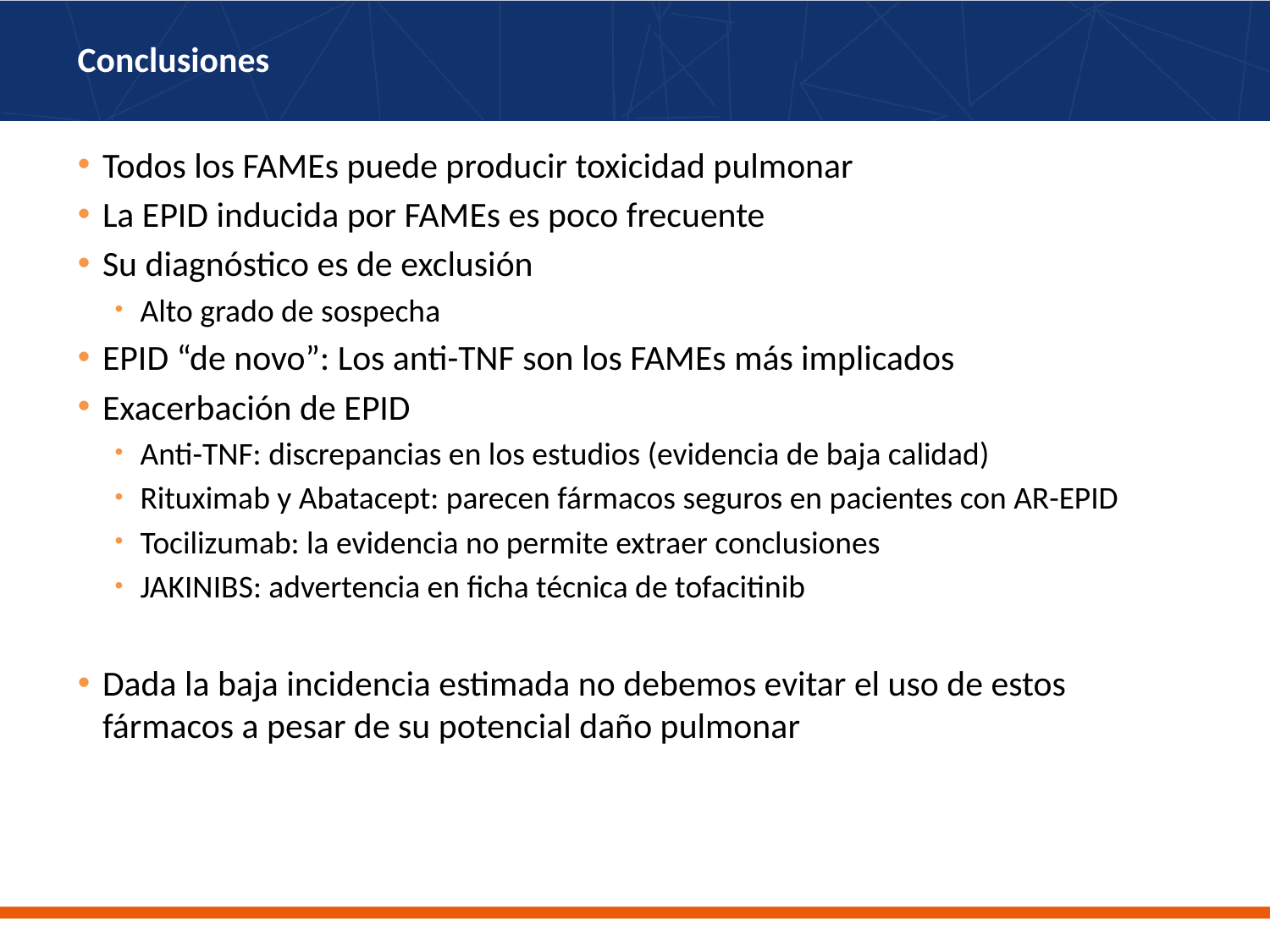

# Conclusiones
Todos los FAMEs puede producir toxicidad pulmonar
La EPID inducida por FAMEs es poco frecuente
Su diagnóstico es de exclusión
Alto grado de sospecha
EPID “de novo”: Los anti-TNF son los FAMEs más implicados
Exacerbación de EPID
Anti-TNF: discrepancias en los estudios (evidencia de baja calidad)
Rituximab y Abatacept: parecen fármacos seguros en pacientes con AR-EPID
Tocilizumab: la evidencia no permite extraer conclusiones
JAKINIBS: advertencia en ficha técnica de tofacitinib

Dada la baja incidencia estimada no debemos evitar el uso de estos fármacos a pesar de su potencial daño pulmonar